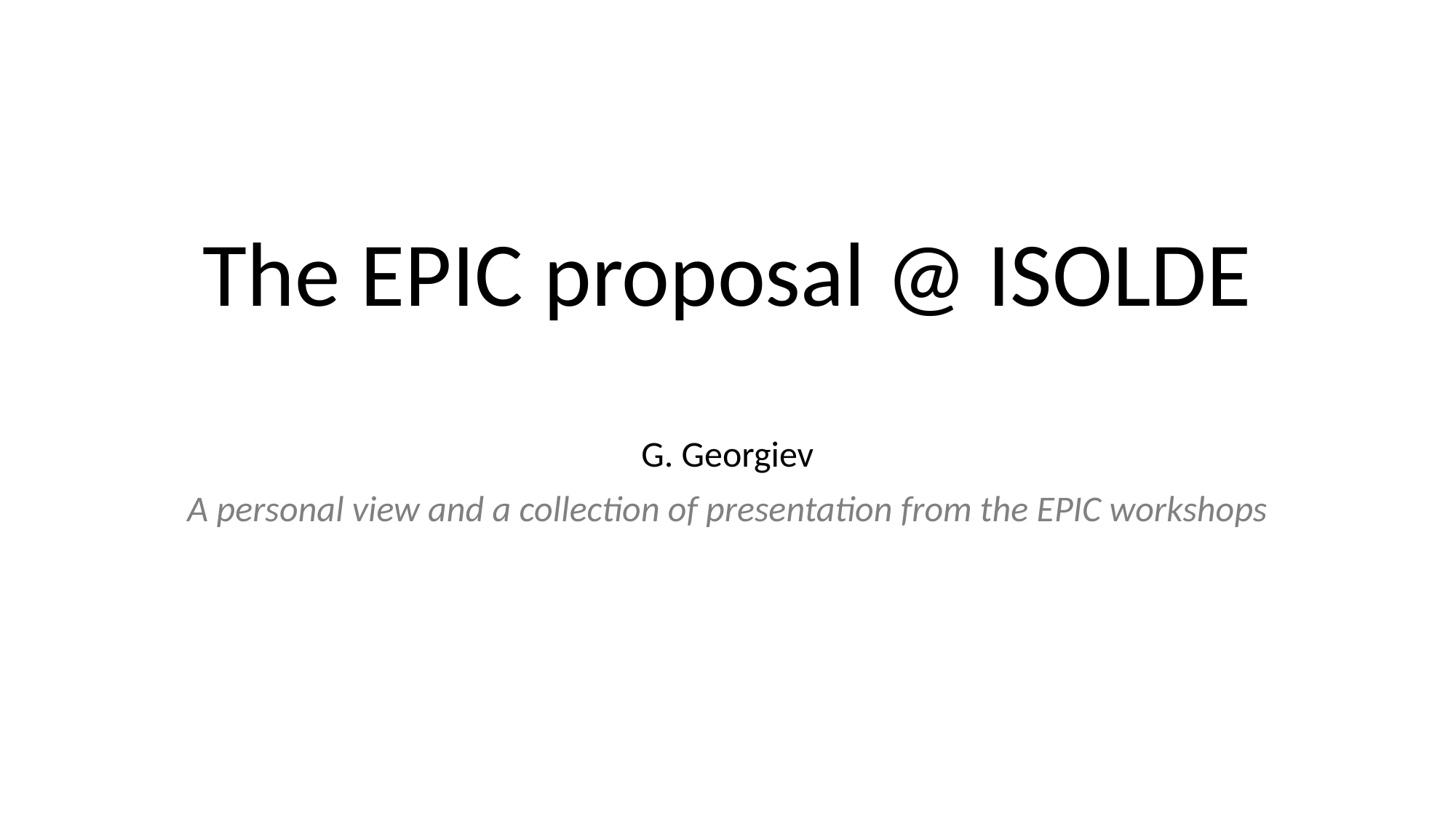

# The EPIC proposal @ ISOLDE
G. Georgiev
A personal view and a collection of presentation from the EPIC workshops